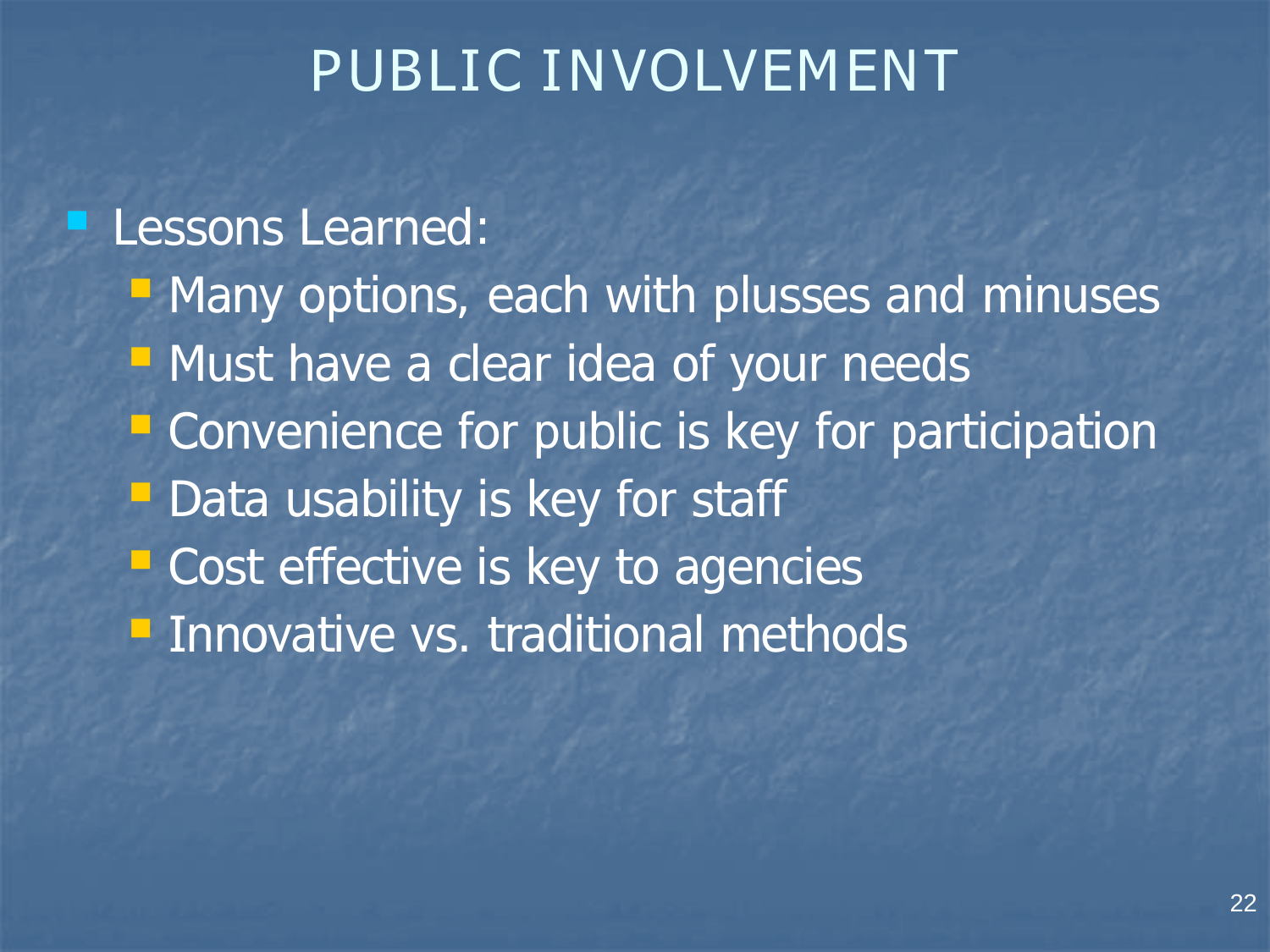

PUBLIC INVOLVEMENT
Lessons Learned:
Many options, each with plusses and minuses
Must have a clear idea of your needs
Convenience for public is key for participation
Data usability is key for staff
Cost effective is key to agencies
Innovative vs. traditional methods
22